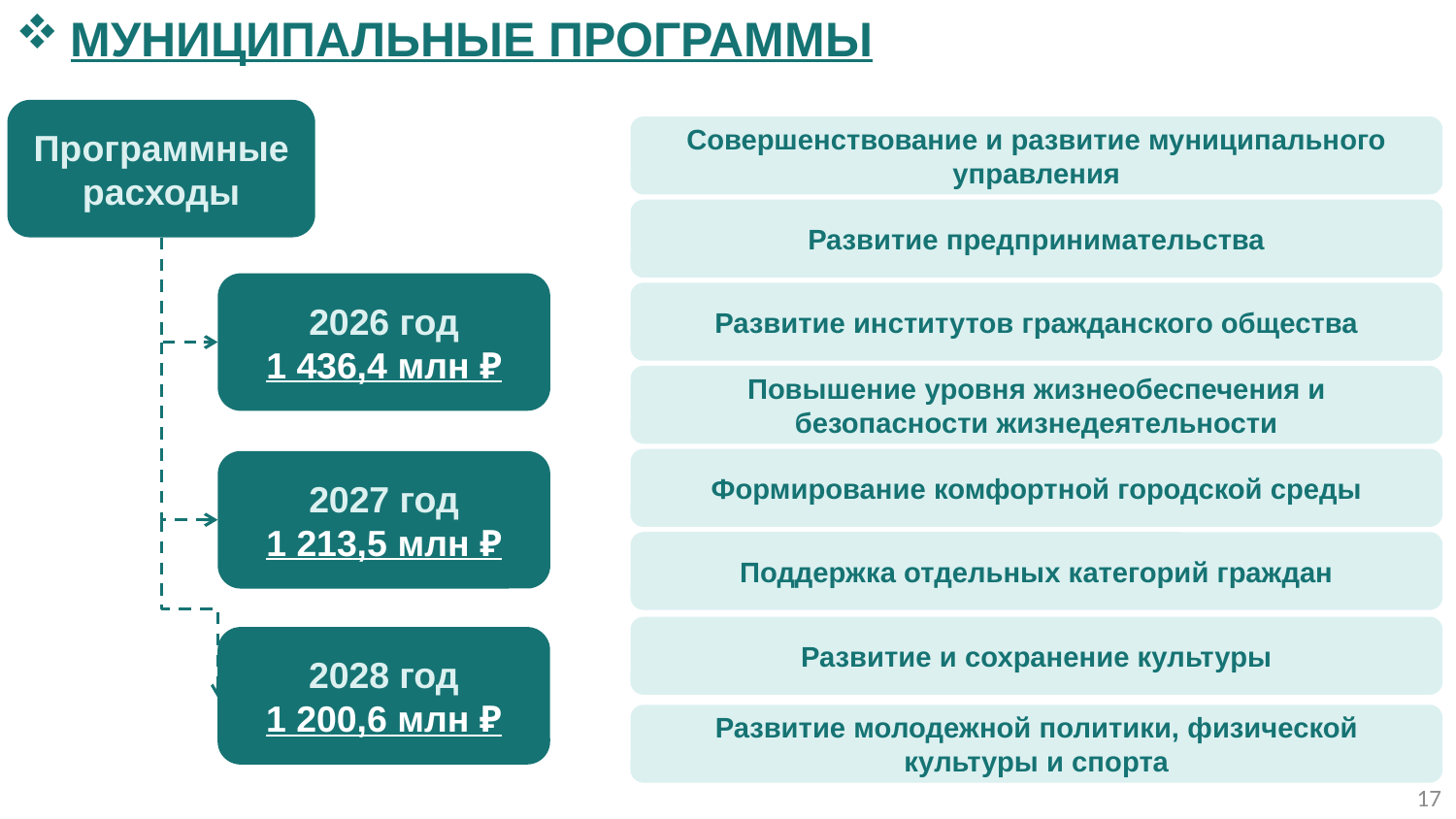

МУНИЦИПАЛЬНЫЕ ПРОГРАММЫ
Программные расходы
Совершенствование и развитие муниципального управления
Развитие предпринимательства
2026 год
1 436,4 млн ₽
Развитие институтов гражданского общества
Повышение уровня жизнеобеспечения и безопасности жизнедеятельности
Формирование комфортной городской среды
2027 год
1 213,5 млн ₽
Поддержка отдельных категорий граждан
Развитие и сохранение культуры
2028 год
1 200,6 млн ₽
Развитие молодежной политики, физической культуры и спорта
17